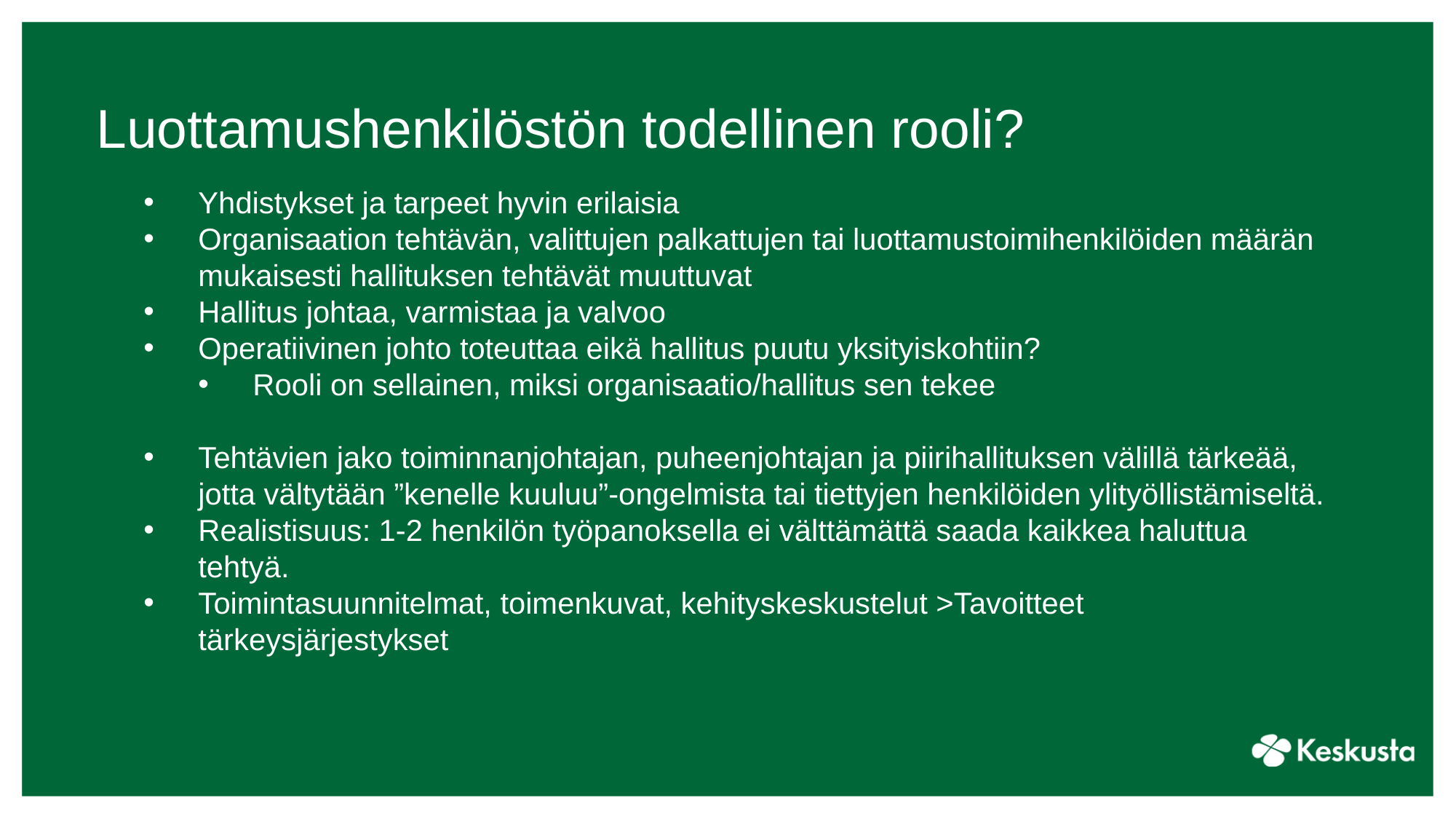

# Luottamushenkilöstön todellinen rooli?
Yhdistykset ja tarpeet hyvin erilaisia
Organisaation tehtävän, valittujen palkattujen tai luottamustoimihenkilöiden määrän mukaisesti hallituksen tehtävät muuttuvat
Hallitus johtaa, varmistaa ja valvoo
Operatiivinen johto toteuttaa eikä hallitus puutu yksityiskohtiin?
Rooli on sellainen, miksi organisaatio/hallitus sen tekee

Tehtävien jako toiminnanjohtajan, puheenjohtajan ja piirihallituksen välillä tärkeää, jotta vältytään ”kenelle kuuluu”-ongelmista tai tiettyjen henkilöiden ylityöllistämiseltä.
Realistisuus: 1-2 henkilön työpanoksella ei välttämättä saada kaikkea haluttua tehtyä.
Toimintasuunnitelmat, toimenkuvat, kehityskeskustelut >Tavoitteet tärkeysjärjestykset